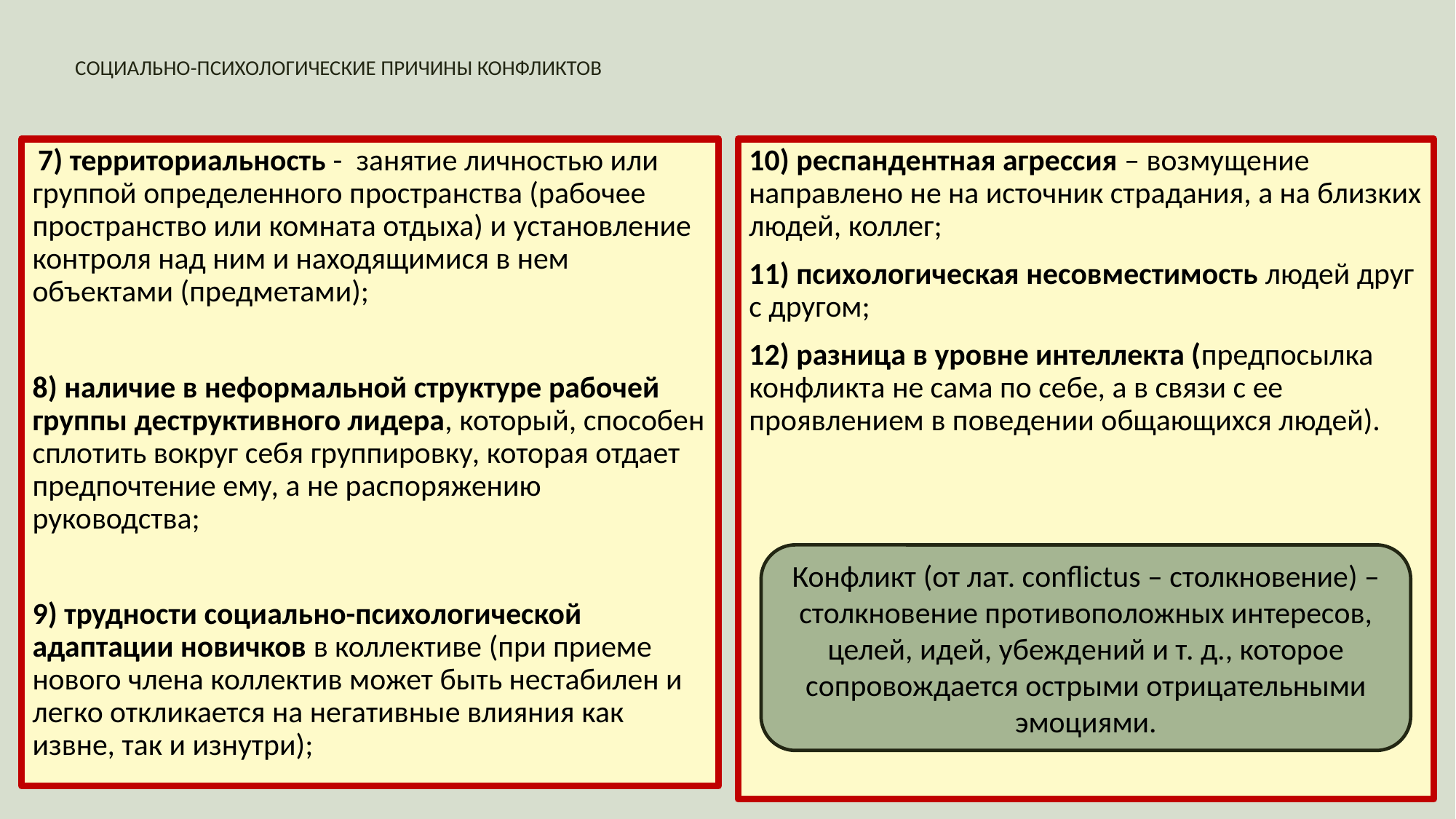

# СОЦИАЛЬНО-ПСИХОЛОГИЧЕСКИЕ ПРИЧИНЫ КОНФЛИКТОВ
 7) территориальность -  занятие личностью или группой определенного пространства (рабочее пространство или комната отдыха) и установление контроля над ним и находящимися в нем объектами (предметами);

8) наличие в неформальной структуре рабочей группы деструктивного лидера, который, способен сплотить вокруг себя группировку, которая отдает предпочтение ему, а не распоряжению руководства;

9) трудности социально-психологической адаптации новичков в коллективе (при приеме нового члена коллектив может быть нестабилен и легко откликается на негативные влияния как извне, так и изнутри);

10) респандентная агрессия – возмущение направлено не на источник страдания, а на близких людей, коллег;
11) психологическая несовместимость людей друг с другом;
12) разница в уровне интеллекта (предпосылка конфликта не сама по себе, а в связи с ее проявлением в поведении общающихся людей).

Конфликт (от лат. сonflictus – столкновение) – столкновение противоположных интересов, целей, идей, убеждений и т. д., которое сопровождается острыми отрицательными эмоциями.